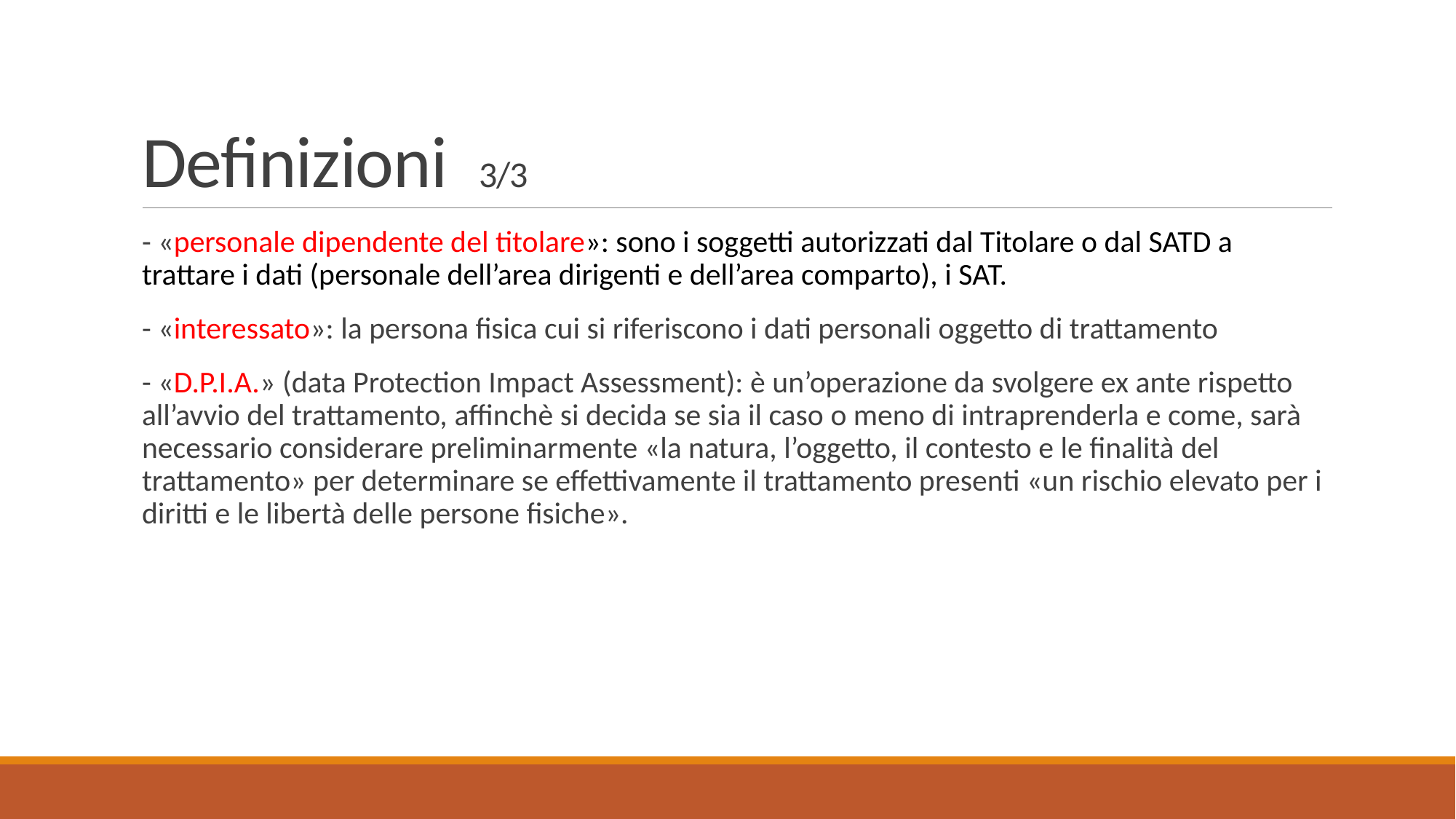

# Definizioni  3/3
- «personale dipendente del titolare»: sono i soggetti autorizzati dal Titolare o dal SATD a trattare i dati (personale dell’area dirigenti e dell’area comparto), i SAT.
- «interessato»: la persona fisica cui si riferiscono i dati personali oggetto di trattamento
- «D.P.I.A.» (data Protection Impact Assessment): è un’operazione da svolgere ex ante rispetto all’avvio del trattamento, affinchè si decida se sia il caso o meno di intraprenderla e come, sarà necessario considerare preliminarmente «la natura, l’oggetto, il contesto e le finalità del trattamento» per determinare se effettivamente il trattamento presenti «un rischio elevato per i diritti e le libertà delle persone fisiche».